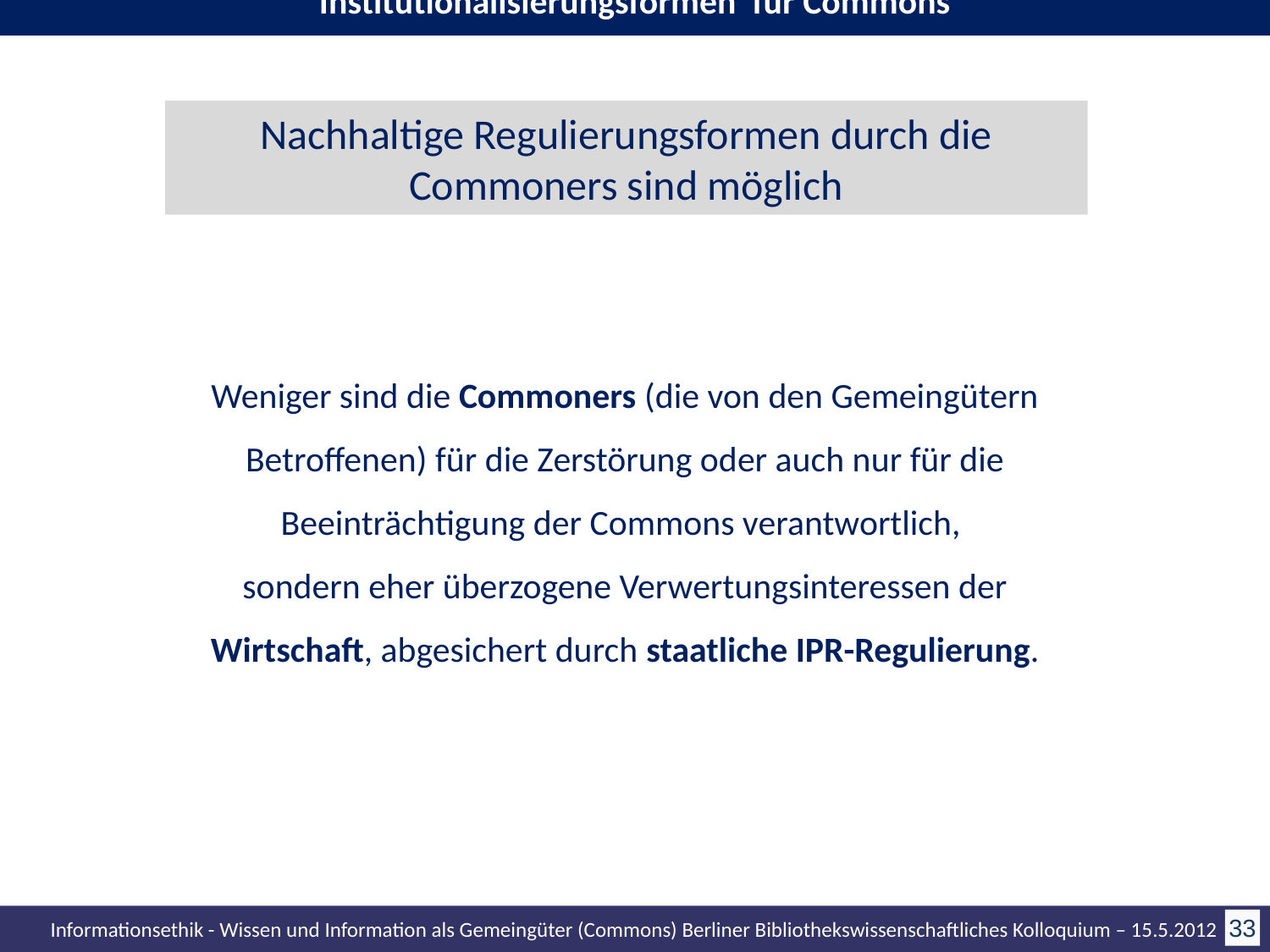

Institutionalisierungsformen  für Commons
Nachhaltige Regulierungsformen durch die Commoners sind möglich
Weniger sind die Commoners (die von den Gemeingütern Betroffenen) für die Zerstörung oder auch nur für die Beeinträchtigung der Commons verantwortlich,
sondern eher überzogene Verwertungsinteressen der Wirtschaft, abgesichert durch staatliche IPR-Regulierung.